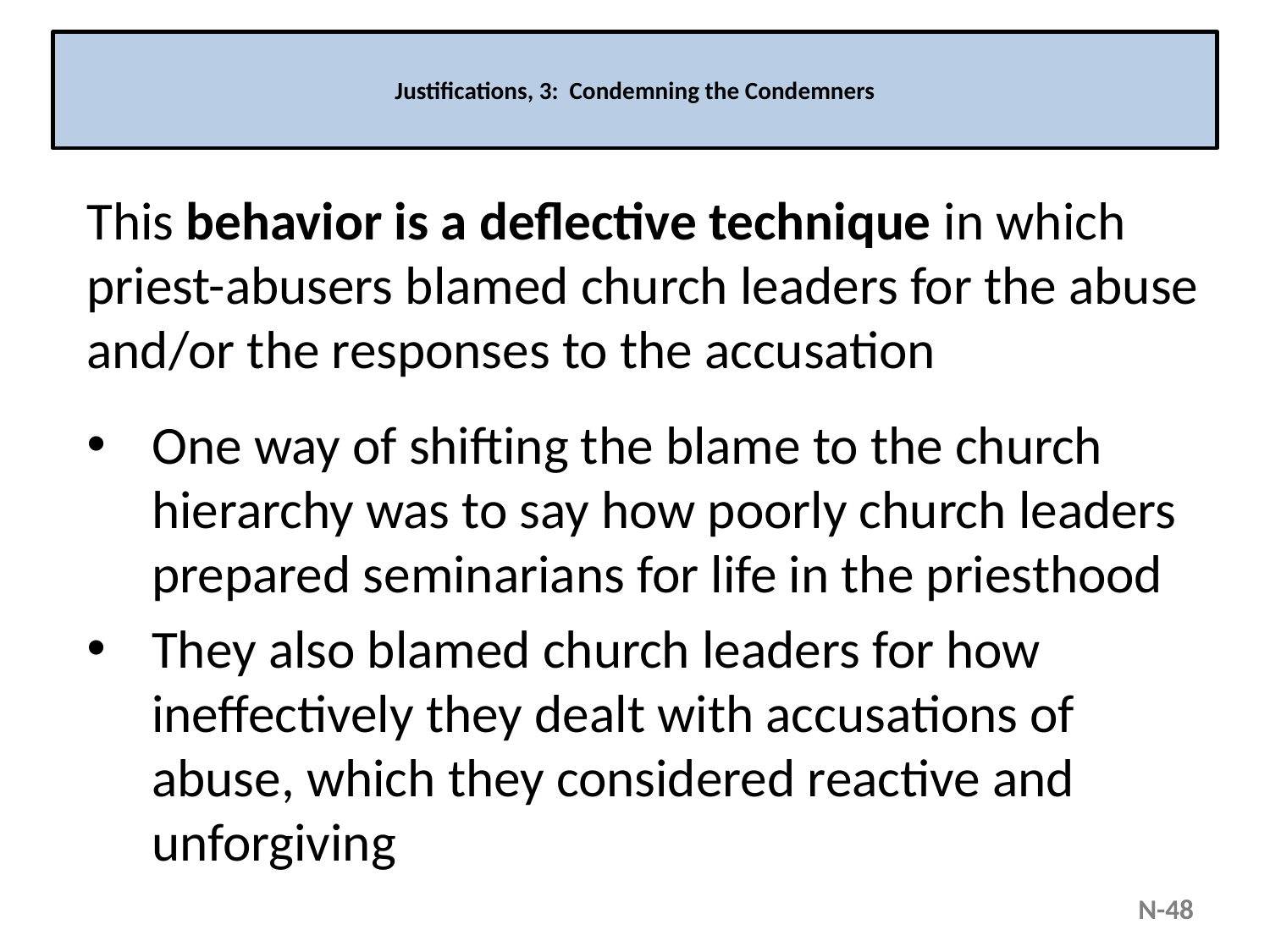

# Justifications, 3:  Condemning the Condemners
This behavior is a deflective technique in which priest-abusers blamed church leaders for the abuse and/or the responses to the accusation

One way of shifting the blame to the church hierarchy was to say how poorly church leaders prepared seminarians for life in the priesthood
They also blamed church leaders for how ineffectively they dealt with accusations of abuse, which they considered reactive and unforgiving
N-48